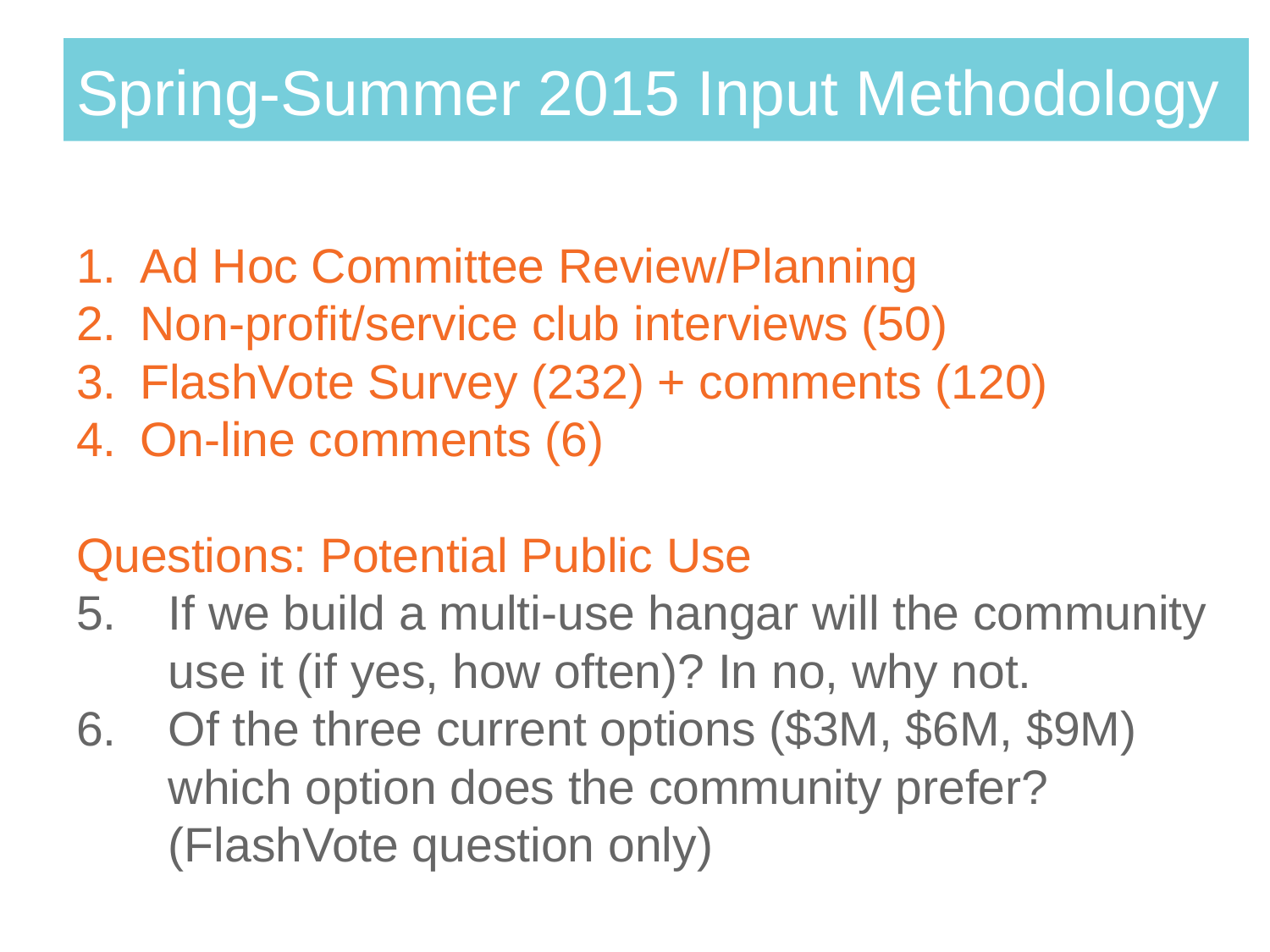

# Spring-Summer 2015 Input Methodology
Ad Hoc Committee Review/Planning
Non-profit/service club interviews (50)
FlashVote Survey (232) + comments (120)
On-line comments (6)

Questions: Potential Public Use
If we build a multi-use hangar will the community use it (if yes, how often)? In no, why not.
Of the three current options ($3M, $6M, $9M) which option does the community prefer? (FlashVote question only)